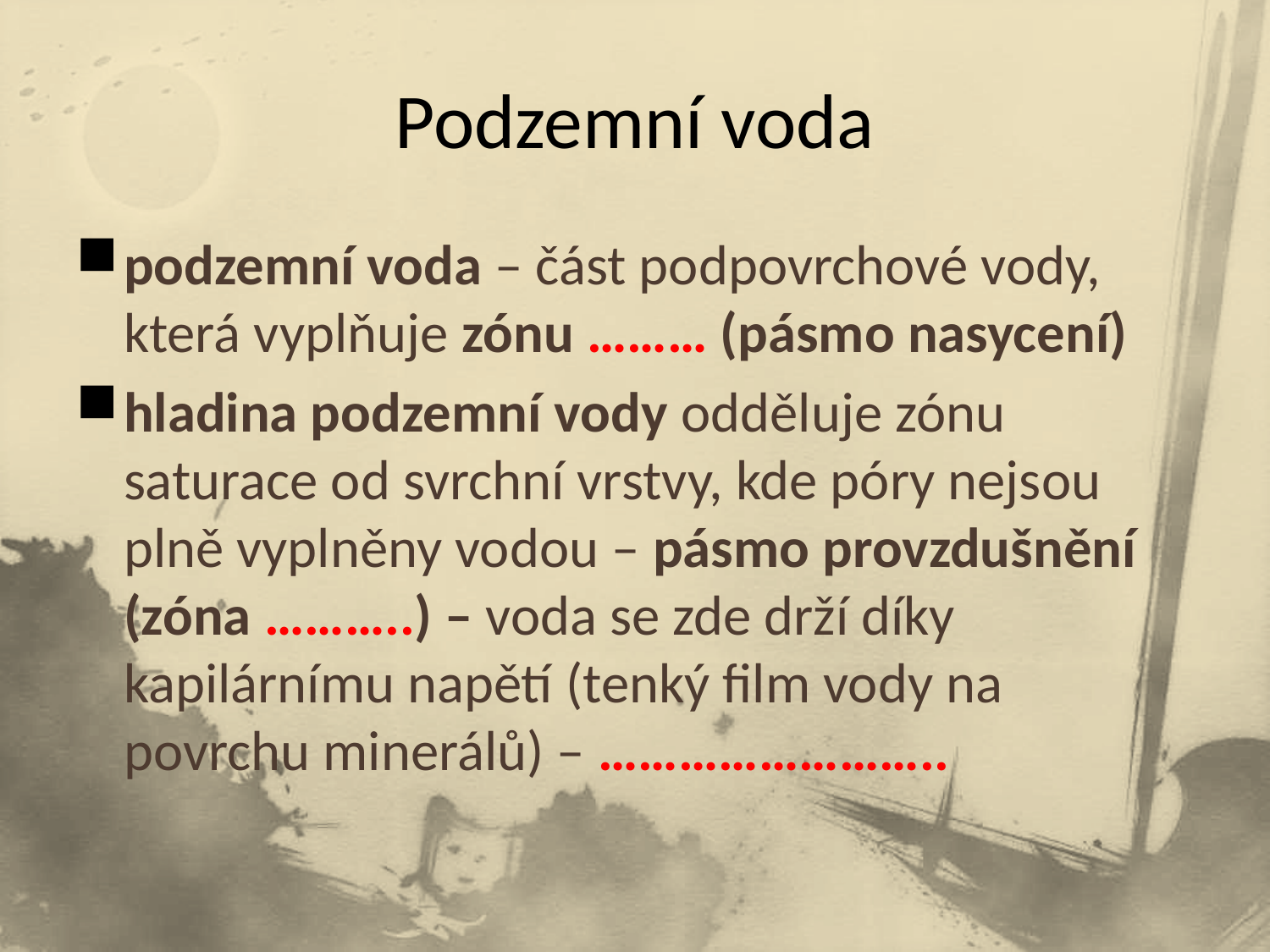

# Podzemní voda
podzemní voda – část podpovrchové vody, která vyplňuje zónu ……… (pásmo nasycení)
hladina podzemní vody odděluje zónu saturace od svrchní vrstvy, kde póry nejsou plně vyplněny vodou – pásmo provzdušnění (zóna ………..) – voda se zde drží díky kapilárnímu napětí (tenký film vody na povrchu minerálů) – ……………………..